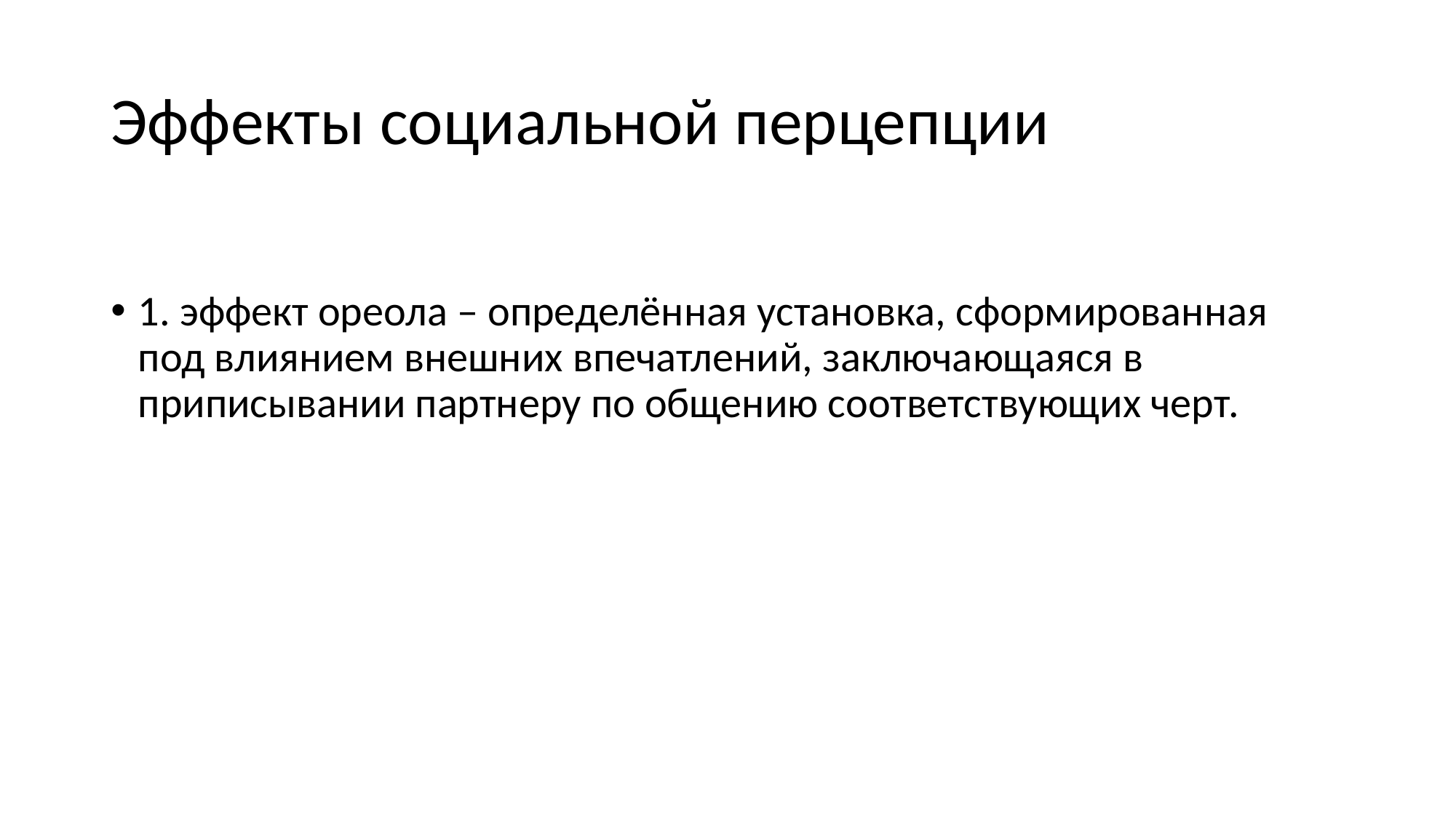

# Эффекты социальной перцепции

1. эффект ореола – определённая установка, сформированная под влиянием внешних впечатлений, заключающаяся в приписывании партнеру по общению соответствующих черт.